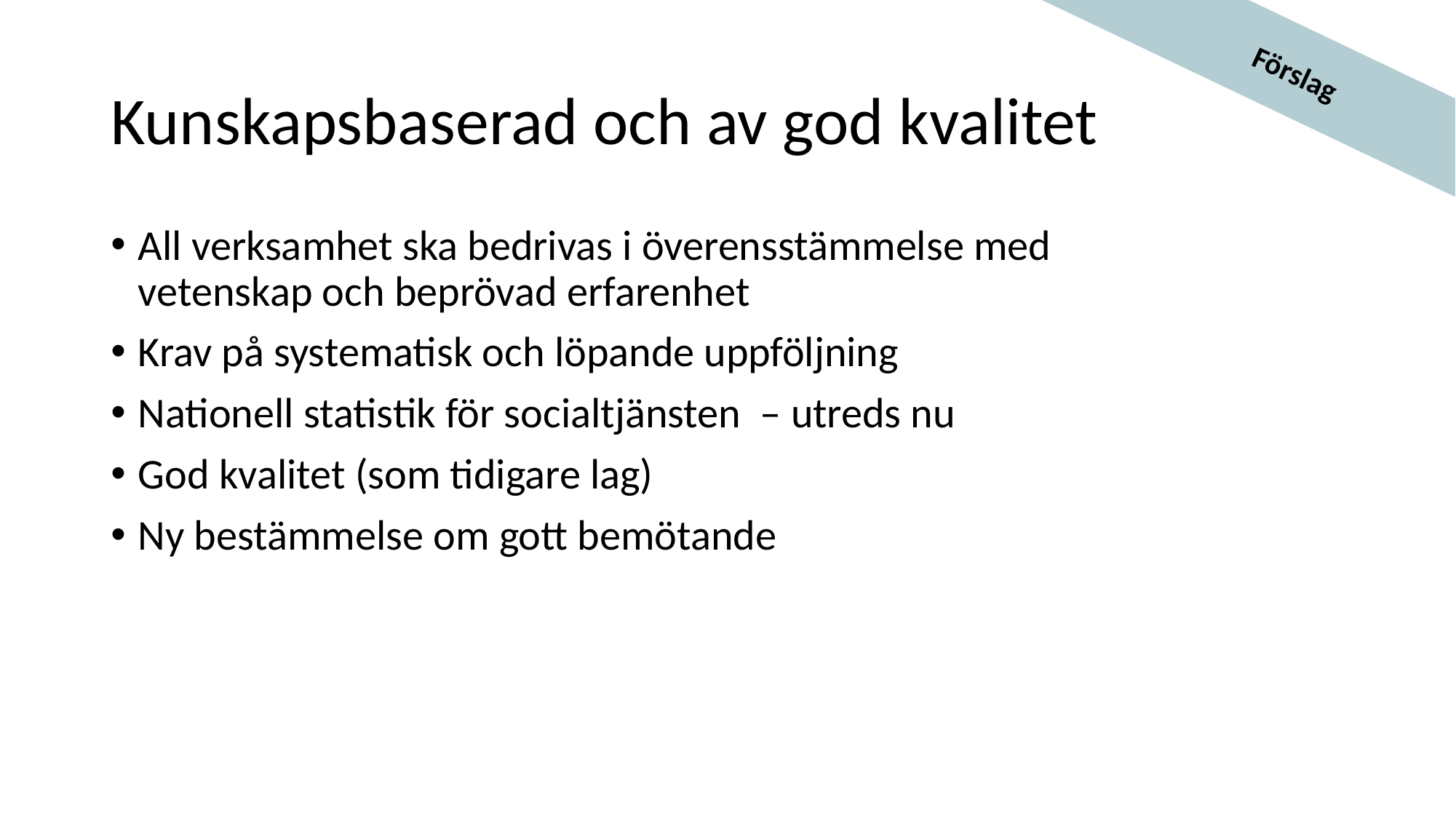

Förslag
# Kunskapsbaserad och av god kvalitet
All verksamhet ska bedrivas i överensstämmelse med vetenskap och beprövad erfarenhet
Krav på systematisk och löpande uppföljning
Nationell statistik för socialtjänsten  – utreds nu
God kvalitet (som tidigare lag)
Ny bestämmelse om gott bemötande